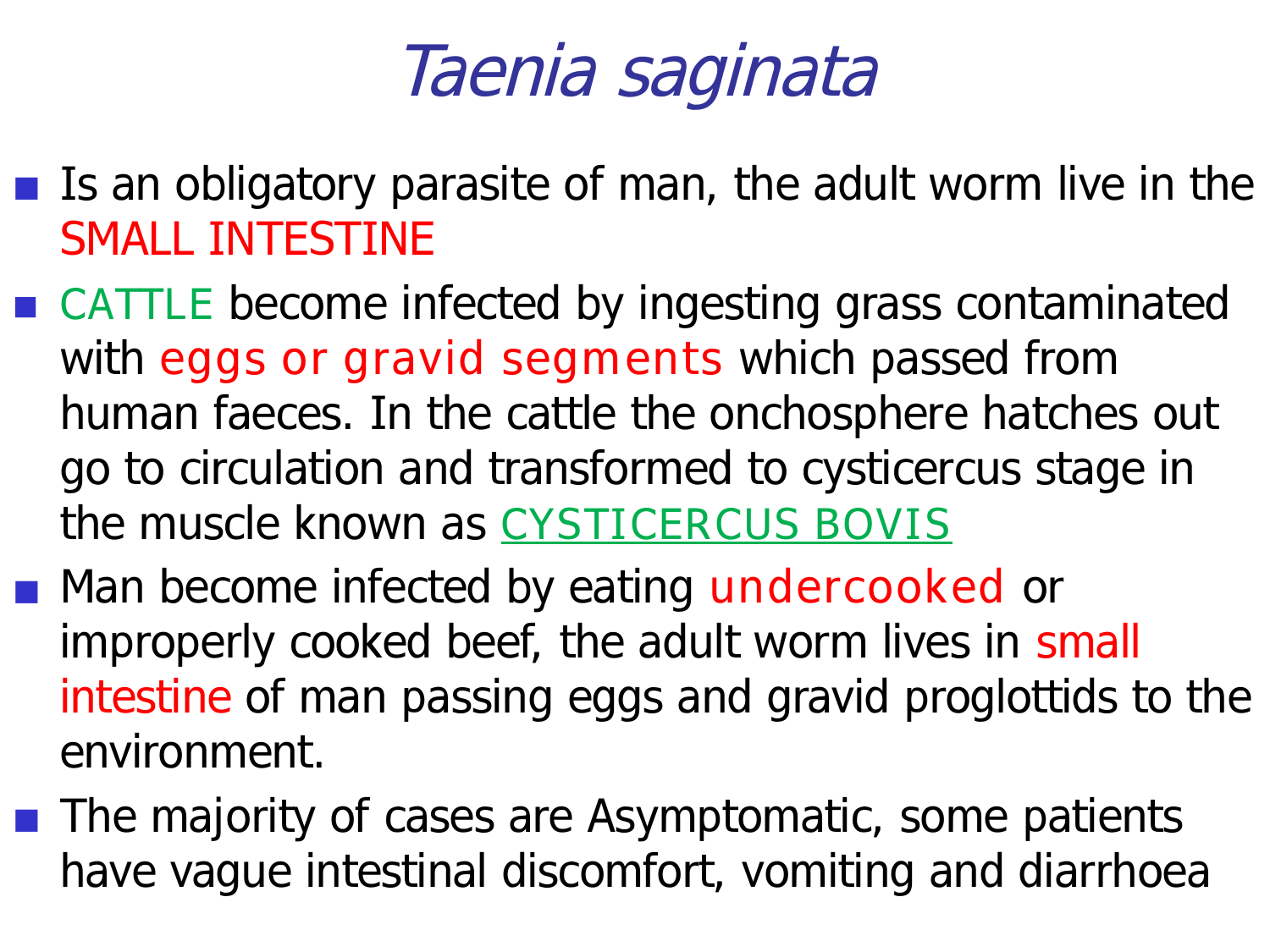

# Taenia saginata
Is an obligatory parasite of man, the adult worm live in the SMALL INTESTINE
CATTLE become infected by ingesting grass contaminated with eggs or gravid segments which passed from human faeces. In the cattle the onchosphere hatches out go to circulation and transformed to cysticercus stage in the muscle known as CYSTICERCUS BOVIS
Man become infected by eating undercooked or improperly cooked beef, the adult worm lives in small intestine of man passing eggs and gravid proglottids to the environment.
The majority of cases are Asymptomatic, some patients have vague intestinal discomfort, vomiting and diarrhoea